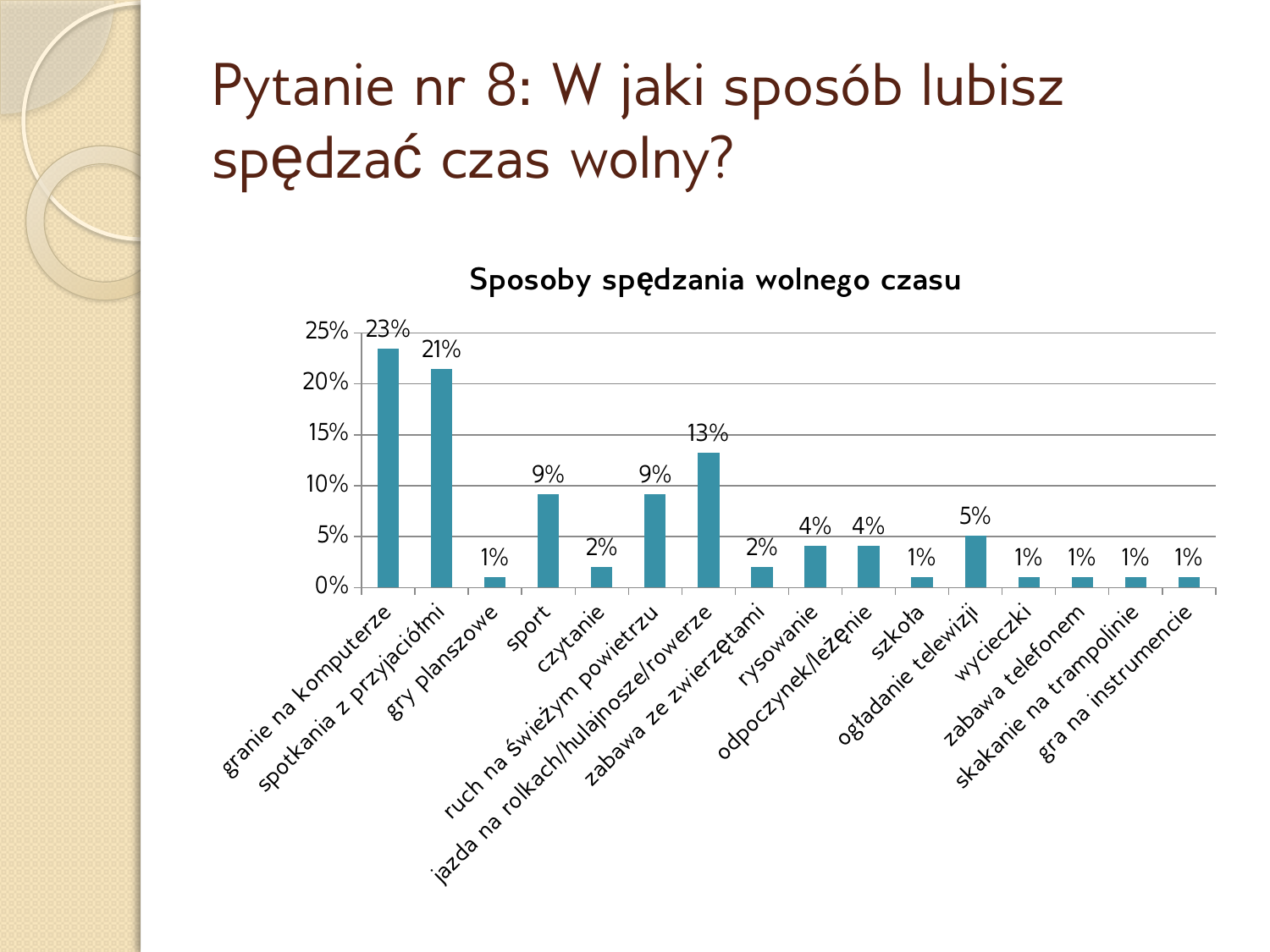

# Pytanie nr 8: W jaki sposób lubisz spędzać czas wolny?

### Chart: Sposoby spędzania wolnego czasu

| Category |  |
|---|---|
| granie na komputerze | 0.23469387755102042 |
| spotkania z przyjaciółmi | 0.21428571428571427 |
| gry planszowe | 0.01020408163265306 |
| sport | 0.09183673469387756 |
| czytanie | 0.02040816326530612 |
| ruch na świeżym powietrzu | 0.09183673469387756 |
| jazda na rolkach/hulajnosze/rowerze | 0.1326530612244898 |
| zabawa ze zwierzętami | 0.02040816326530612 |
| rysowanie | 0.04081632653061224 |
| odpoczynek/leżęnie | 0.04081632653061224 |
| szkoła | 0.01020408163265306 |
| ogładanie telewizji | 0.05102040816326531 |
| wycieczki | 0.01020408163265306 |
| zabawa telefonem | 0.01020408163265306 |
| skakanie na trampolinie | 0.01020408163265306 |
| gra na instrumencie | 0.01020408163265306 |